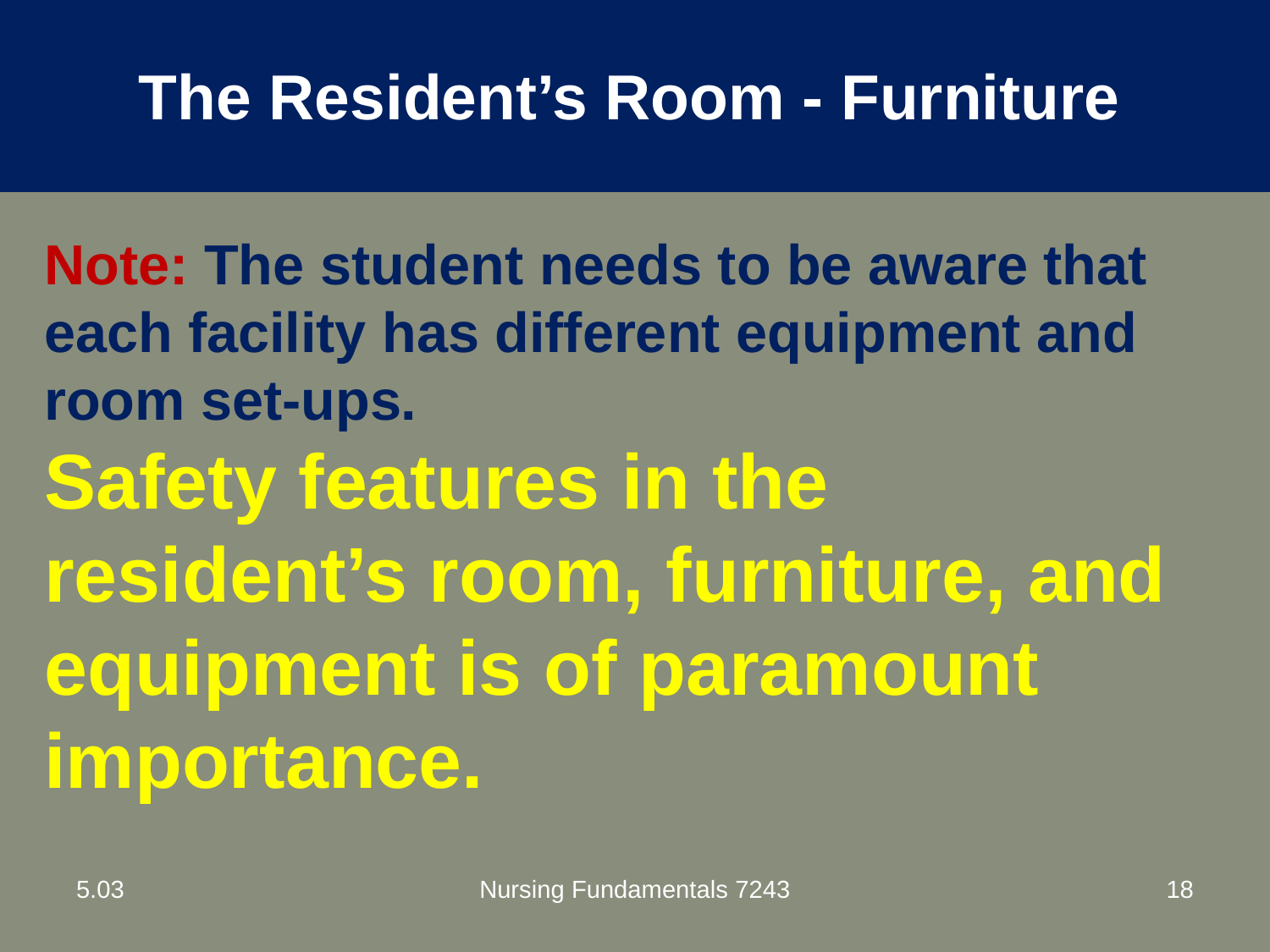

The Resident’s Room - Furniture
Note: The student needs to be aware that each facility has different equipment and room set-ups.
Safety features in the resident’s room, furniture, and equipment is of paramount importance.

5.03
Nursing Fundamentals 7243
18